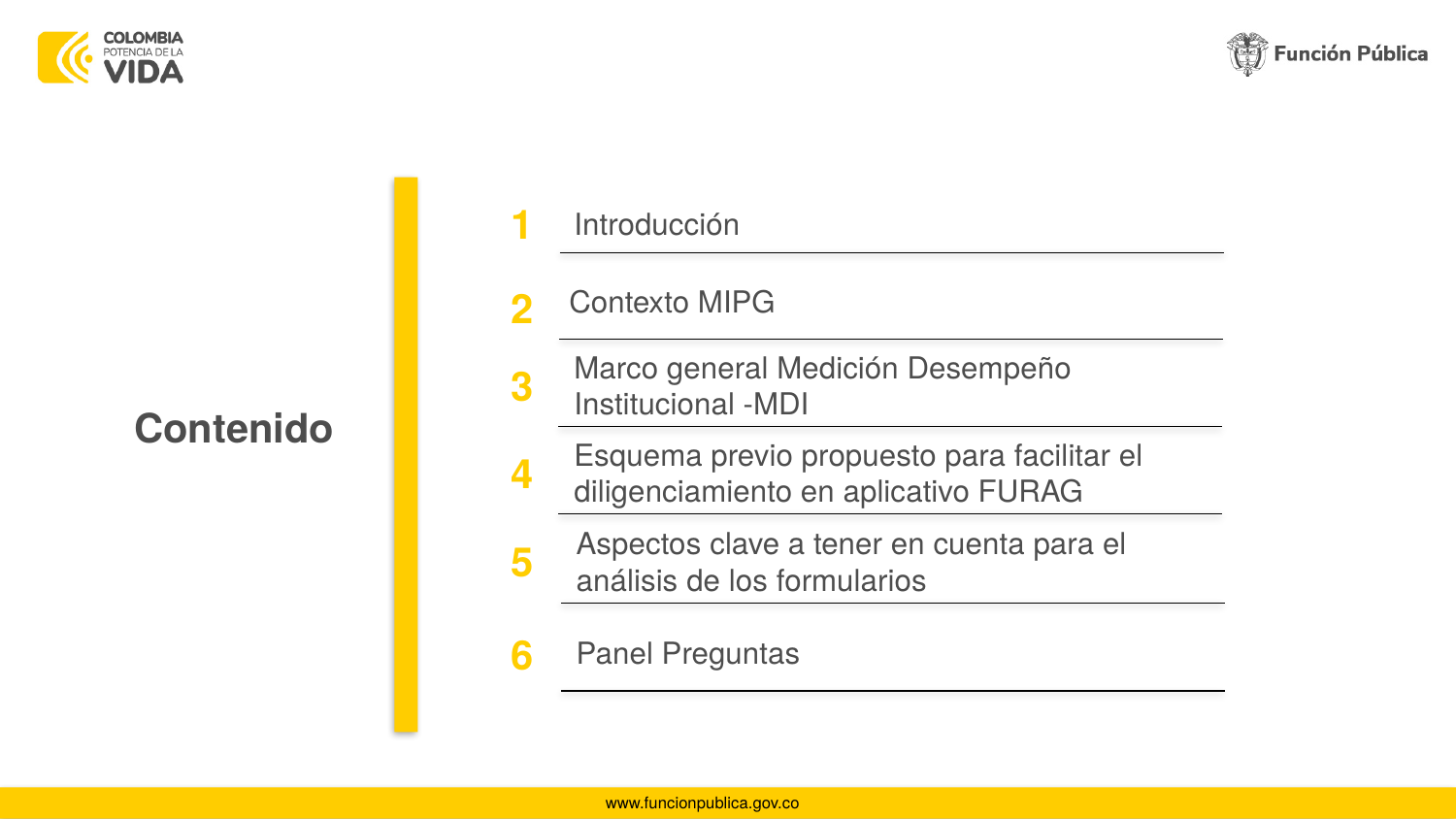

1
Introducción
Contexto MIPG
2
Marco general Medición Desempeño Institucional -MDI
3
Contenido
Esquema previo propuesto para facilitar el diligenciamiento en aplicativo FURAG
4
Aspectos clave a tener en cuenta para el análisis de los formularios
5
6
Panel Preguntas